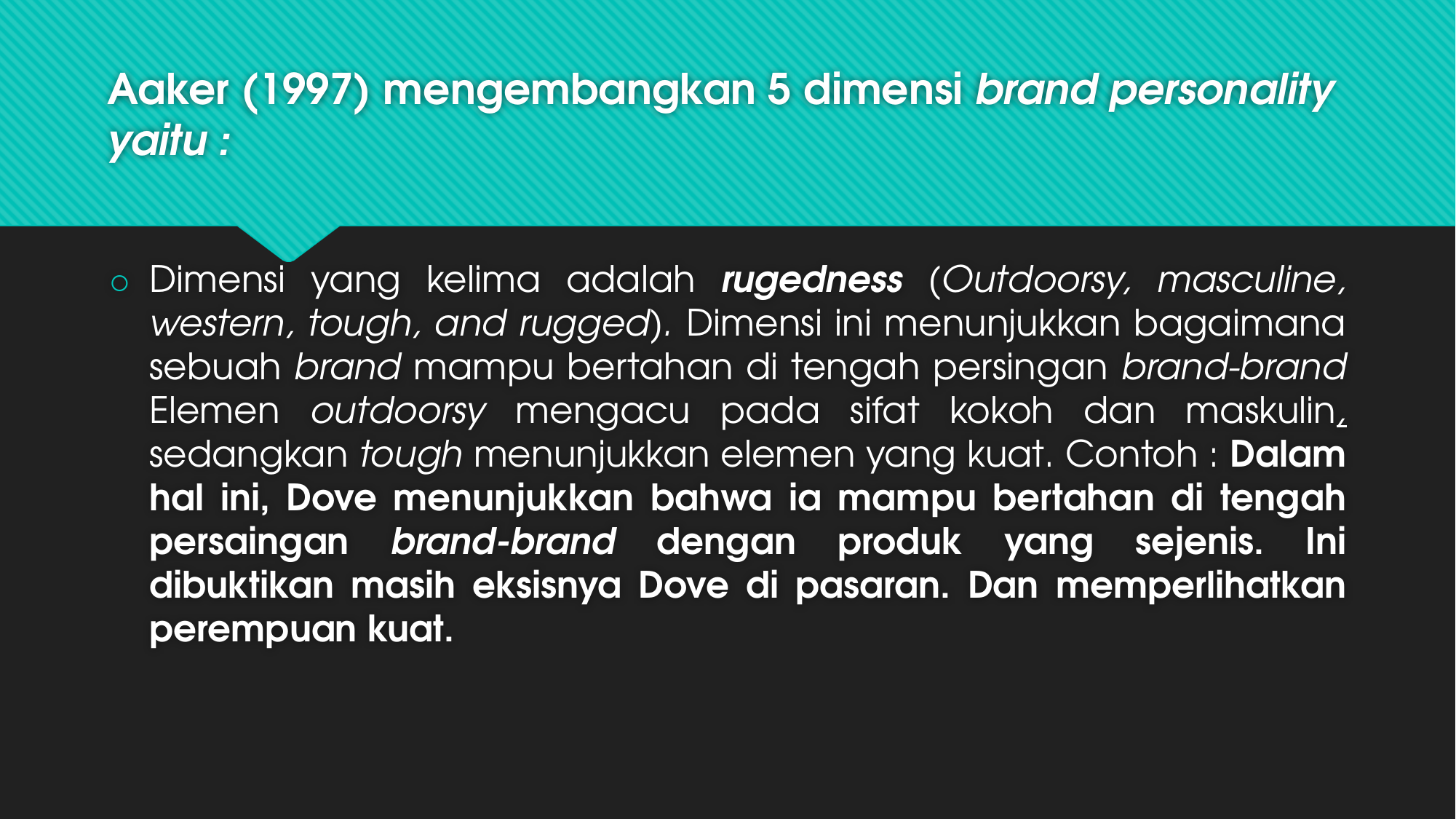

# Aaker (1997) mengembangkan 5 dimensi brand personality yaitu :
Dimensi yang kelima adalah rugedness (Outdoorsy, masculine, western, tough, and rugged). Dimensi ini menunjukkan bagaimana sebuah brand mampu bertahan di tengah persingan brand-brand Elemen outdoorsy mengacu pada sifat kokoh dan maskulin, sedangkan tough menunjukkan elemen yang kuat. Contoh : Dalam hal ini, Dove menunjukkan bahwa ia mampu bertahan di tengah persaingan brand-brand dengan produk yang sejenis. Ini dibuktikan masih eksisnya Dove di pasaran. Dan memperlihatkan perempuan kuat.